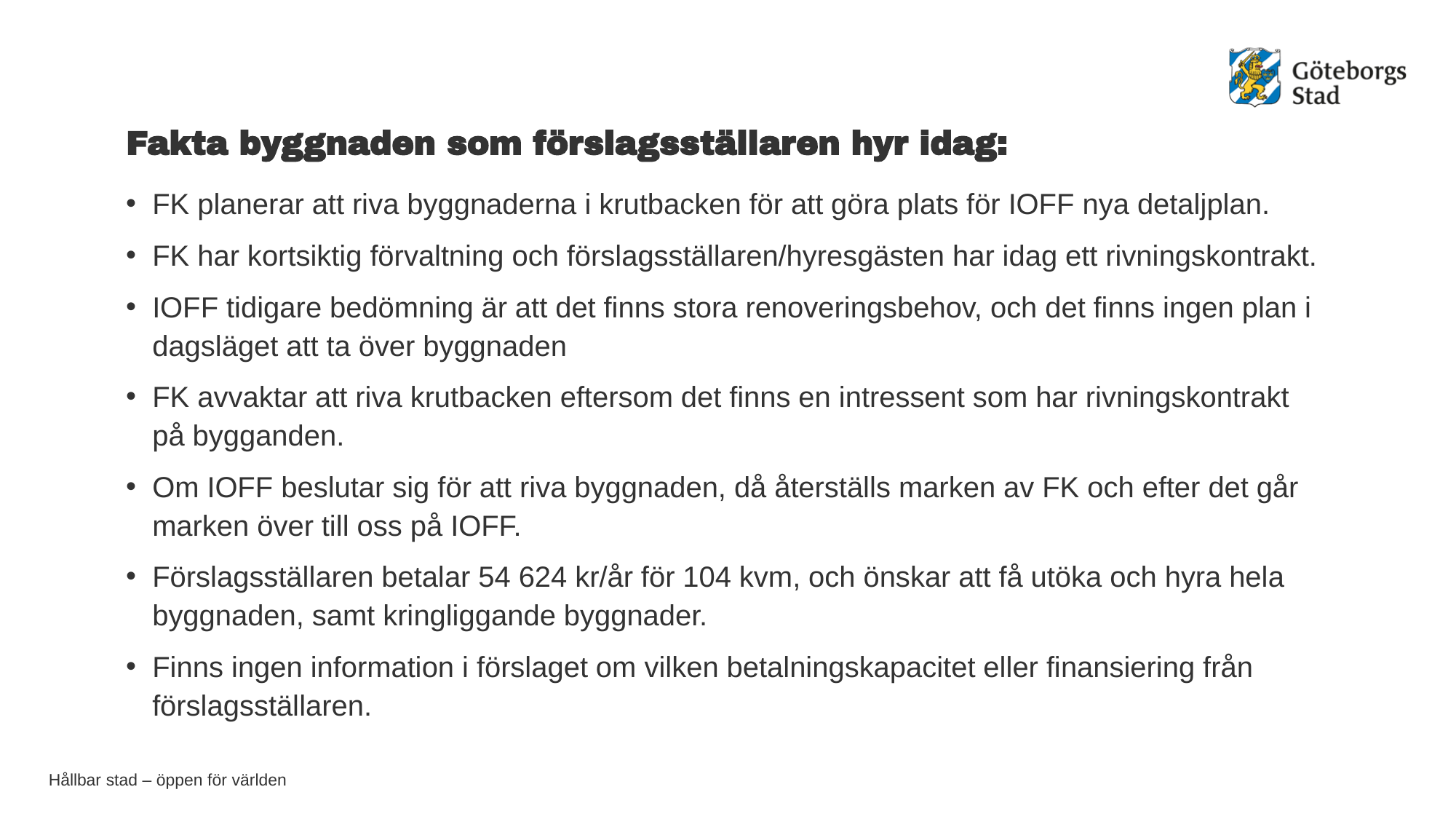

# Fakta byggnaden som förslagsställaren hyr idag:
FK planerar att riva byggnaderna i krutbacken för att göra plats för IOFF nya detaljplan.
FK har kortsiktig förvaltning och förslagsställaren/hyresgästen har idag ett rivningskontrakt.
IOFF tidigare bedömning är att det finns stora renoveringsbehov, och det finns ingen plan i dagsläget att ta över byggnaden
FK avvaktar att riva krutbacken eftersom det finns en intressent som har rivningskontrakt på bygganden.
Om IOFF beslutar sig för att riva byggnaden, då återställs marken av FK och efter det går marken över till oss på IOFF.
Förslagsställaren betalar 54 624 kr/år för 104 kvm, och önskar att få utöka och hyra hela byggnaden, samt kringliggande byggnader.
Finns ingen information i förslaget om vilken betalningskapacitet eller finansiering från förslagsställaren.